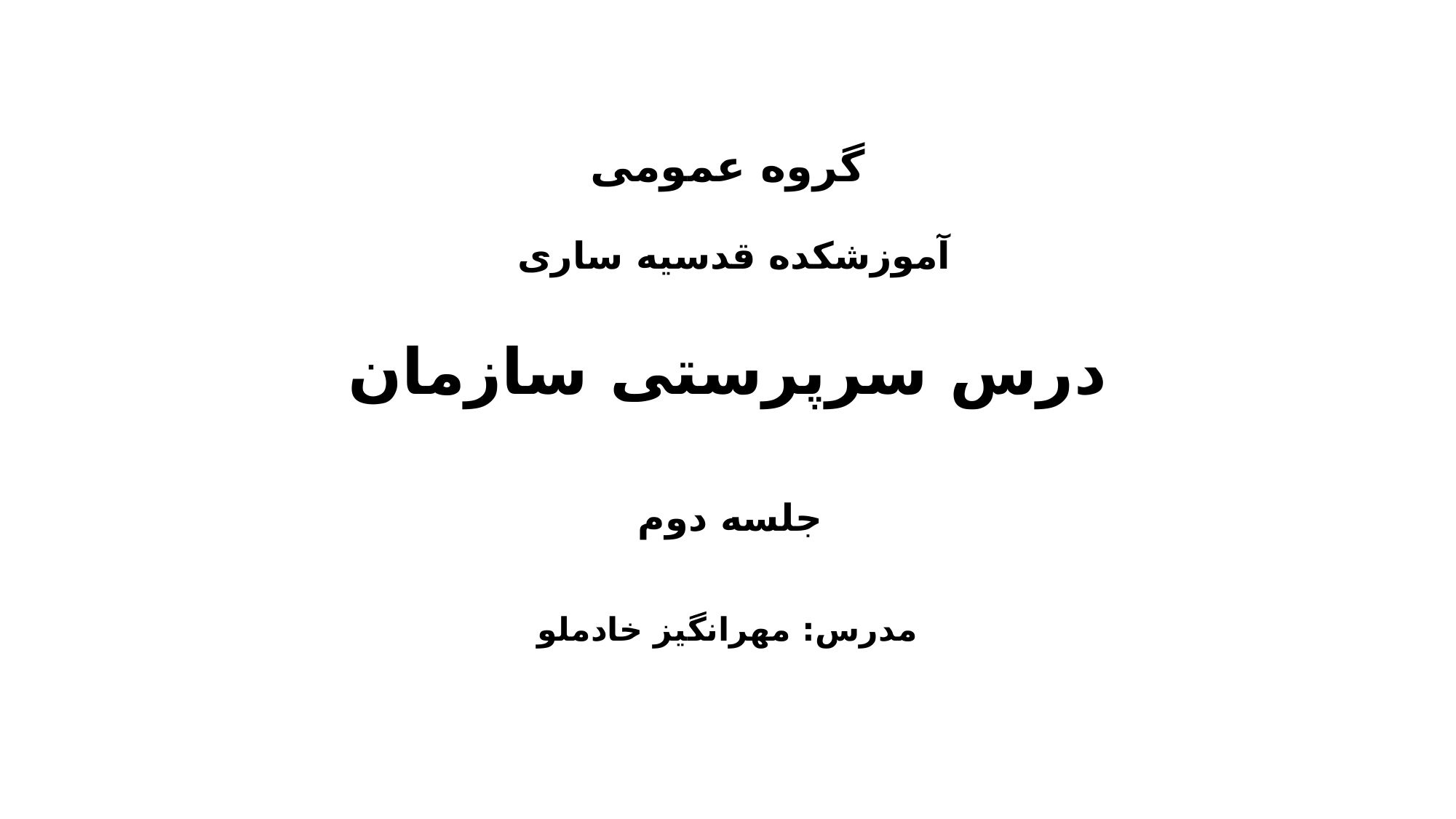

# گروه عمومی آموزشکده قدسیه ساری درس سرپرستی سازمان جلسه دوم مدرس: مهرانگیز خادملو